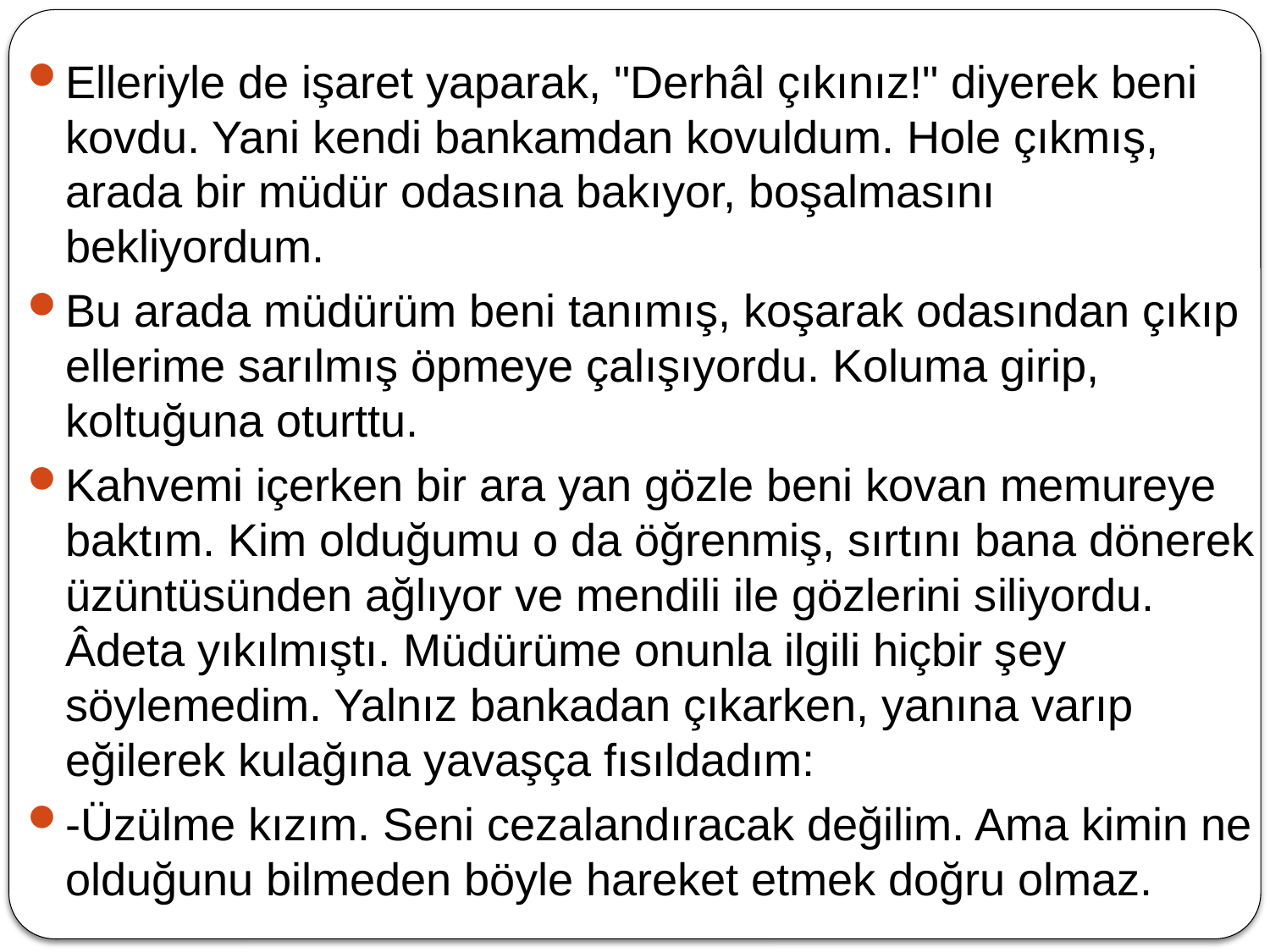

Elleriyle de işaret yaparak, "Derhâl çıkınız!" diyerek beni kovdu. Yani kendi bankamdan kovuldum. Hole çıkmış, arada bir müdür odasına bakıyor, boşalmasını bekliyordum.
Bu arada müdürüm beni tanımış, koşarak odasından çıkıp ellerime sarılmış öpmeye çalışıyordu. Koluma girip, koltuğuna oturttu.
Kahvemi içerken bir ara yan gözle beni kovan memureye baktım. Kim olduğumu o da öğrenmiş, sırtını bana dönerek üzüntüsünden ağlıyor ve mendili ile gözlerini siliyordu. Âdeta yıkılmıştı. Müdürüme onunla ilgili hiçbir şey söylemedim. Yalnız bankadan çıkarken, yanına varıp eğilerek kulağına yavaşça fısıldadım:
-Üzülme kızım. Seni cezalandıracak değilim. Ama kimin ne olduğunu bilmeden böyle hareket etmek doğru olmaz.